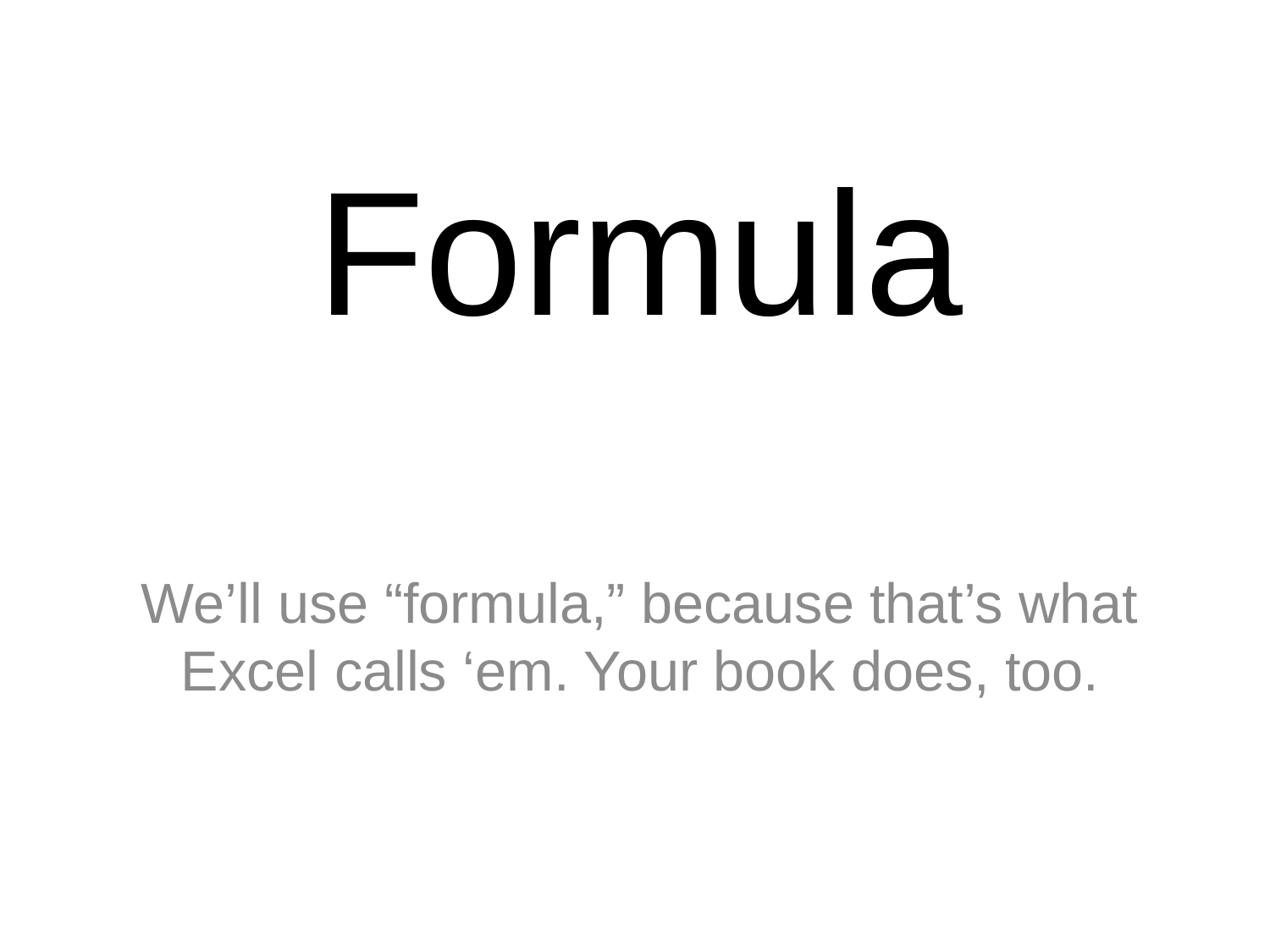

# Formula
We’ll use “formula,” because that’s what Excel calls ‘em. Your book does, too.